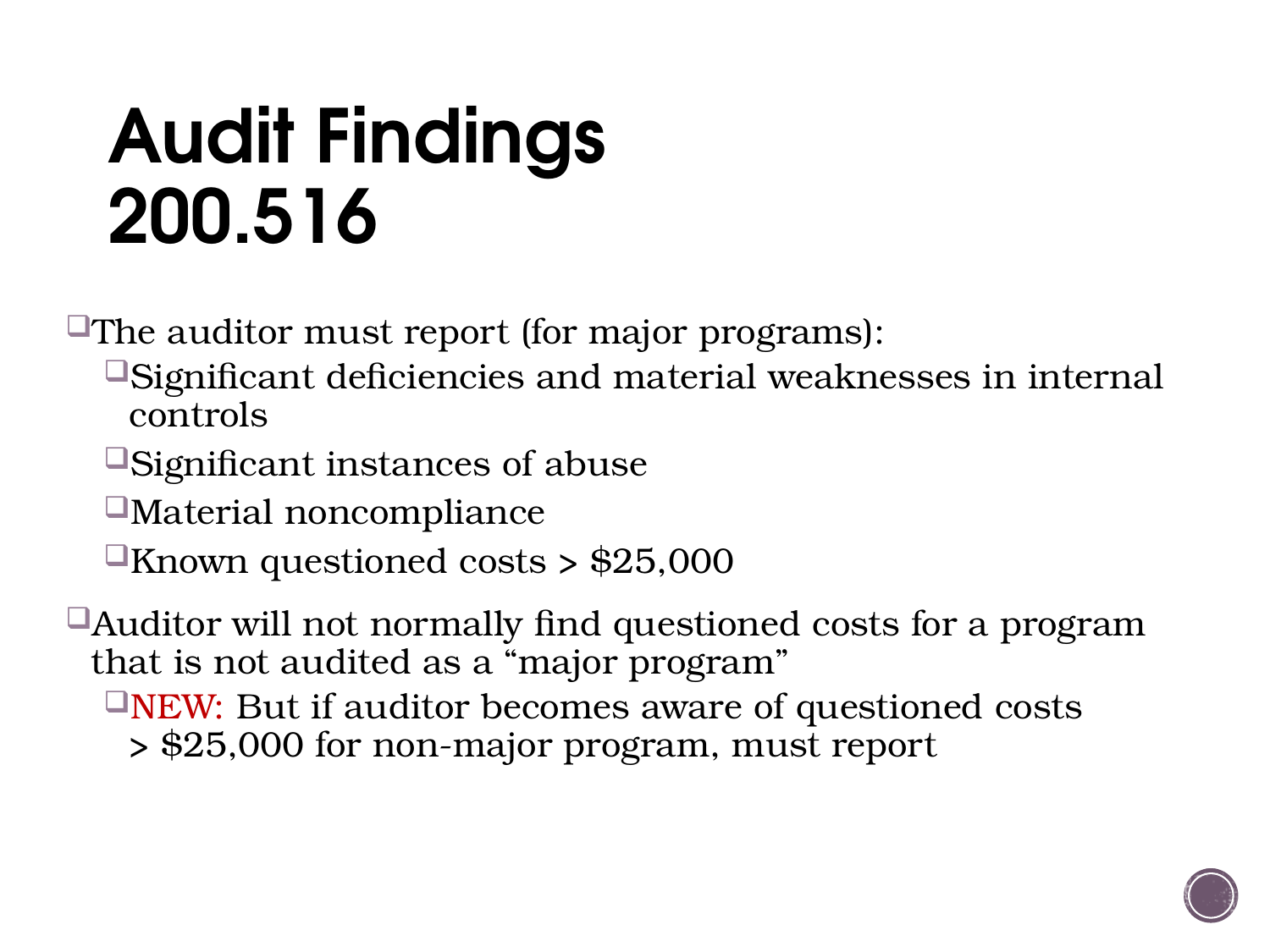

# Audit Findings 200.516
58
The auditor must report (for major programs):
Significant deficiencies and material weaknesses in internal controls
Significant instances of abuse
Material noncompliance
Known questioned costs > $25,000
Auditor will not normally find questioned costs for a program that is not audited as a “major program”
NEW: But if auditor becomes aware of questioned costs
> $25,000 for non-major program, must report